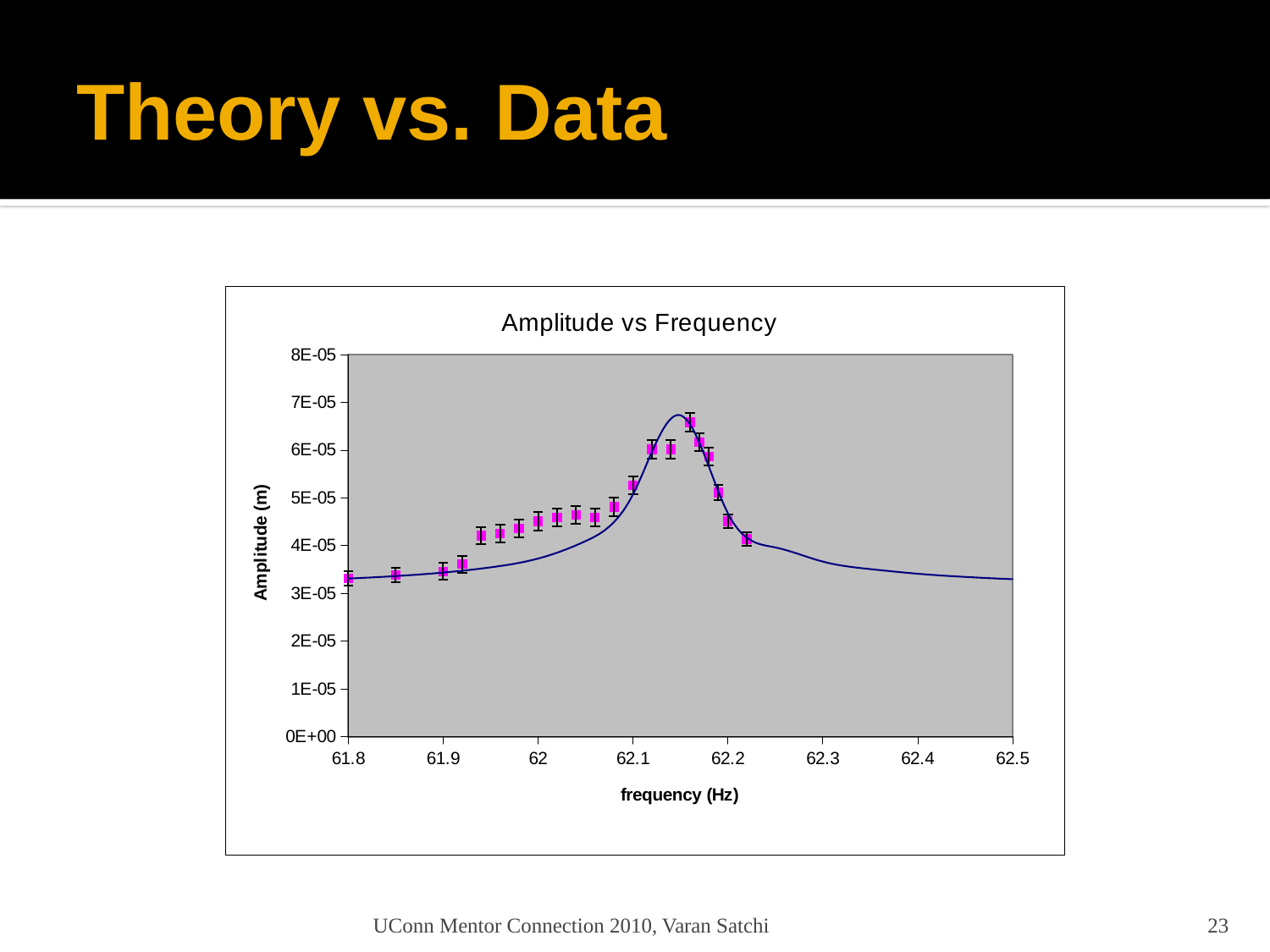

# Theory vs. Data

### Chart: Amplitude vs Frequency

| Category |  |  |
|---|---|---|
UConn Mentor Connection 2010, Varan Satchi
23